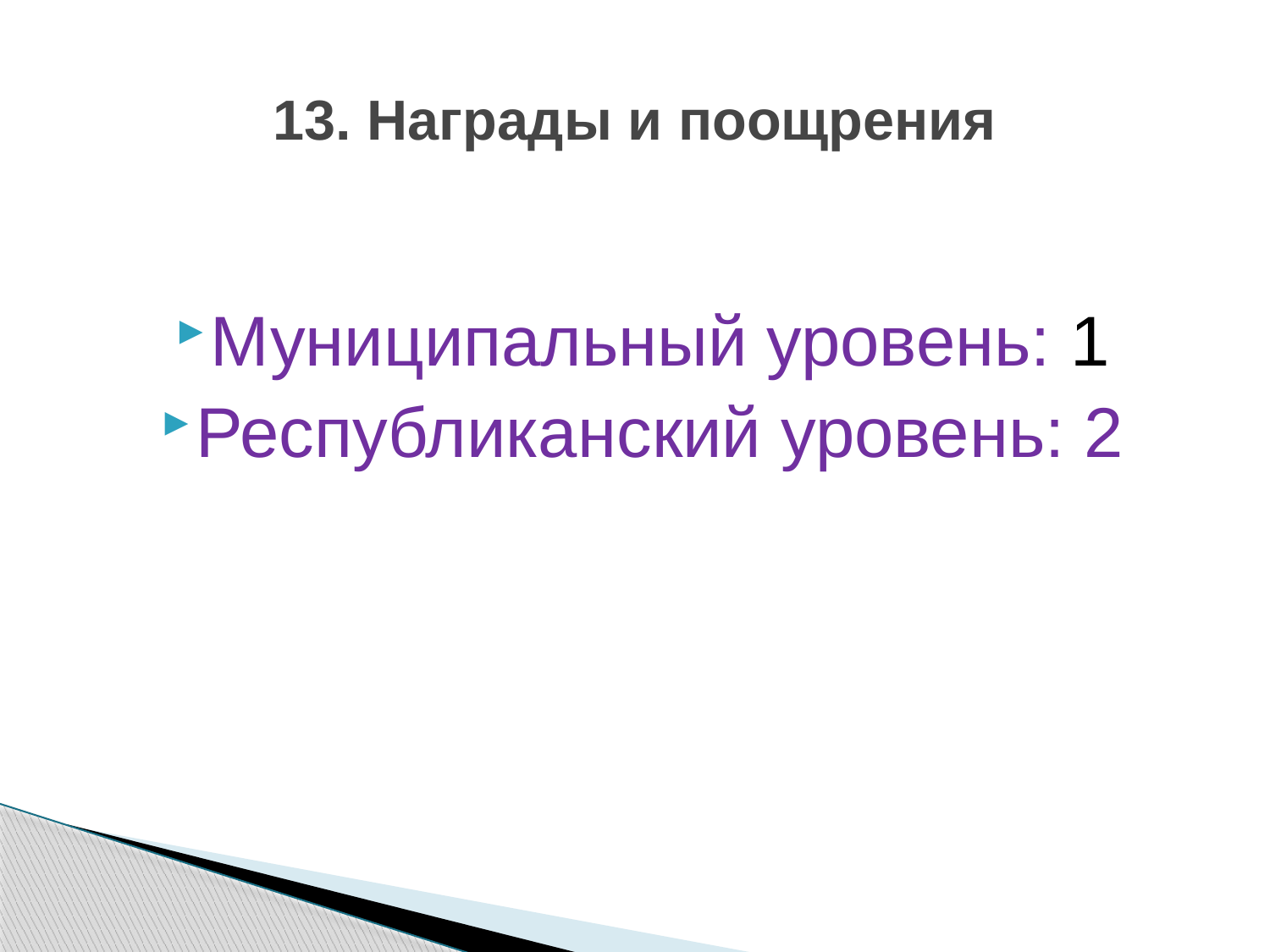

# 13. Награды и поощрения

Муниципальный уровень: 1
Республиканский уровень: 2